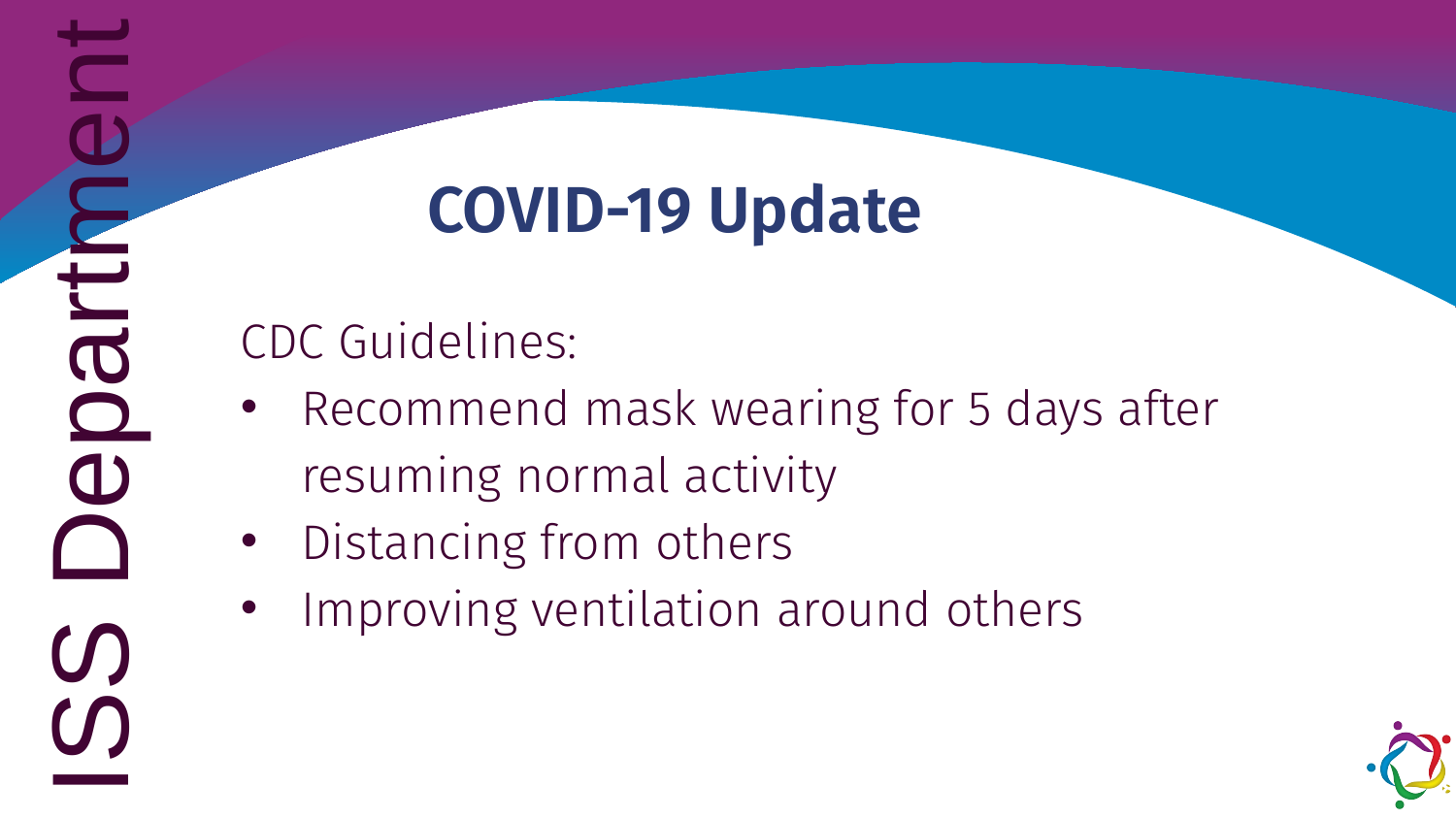

COVID-19 Update
CDC Guidelines:
Recommend mask wearing for 5 days after resuming normal activity
Distancing from others
Improving ventilation around others
ISS Department
8